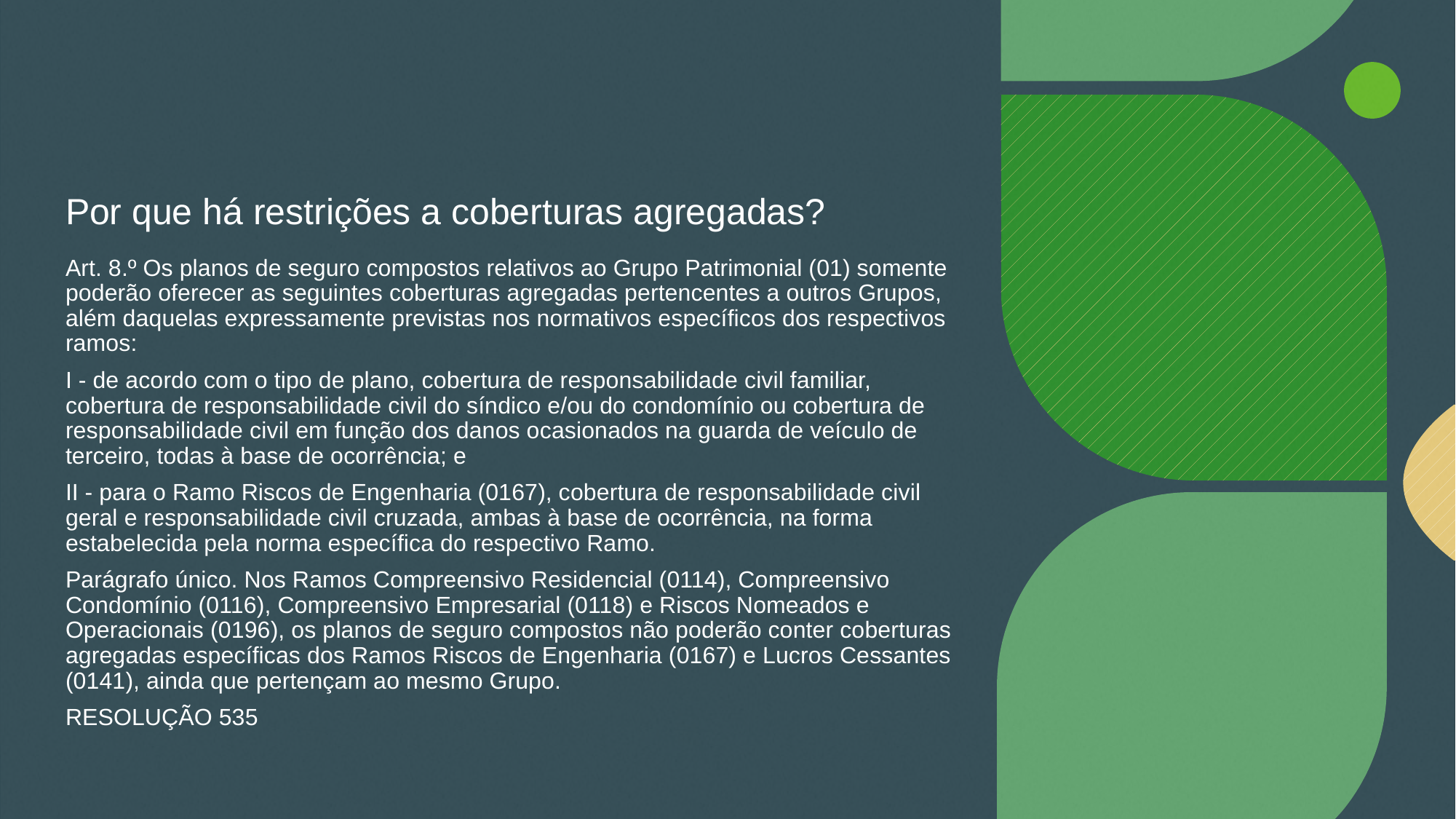

# Por que há restrições a coberturas agregadas?
Art. 8.º Os planos de seguro compostos relativos ao Grupo Patrimonial (01) somente poderão oferecer as seguintes coberturas agregadas pertencentes a outros Grupos, além daquelas expressamente previstas nos normativos específicos dos respectivos ramos:
I - de acordo com o tipo de plano, cobertura de responsabilidade civil familiar, cobertura de responsabilidade civil do síndico e/ou do condomínio ou cobertura de responsabilidade civil em função dos danos ocasionados na guarda de veículo de terceiro, todas à base de ocorrência; e
II - para o Ramo Riscos de Engenharia (0167), cobertura de responsabilidade civil geral e responsabilidade civil cruzada, ambas à base de ocorrência, na forma estabelecida pela norma específica do respectivo Ramo.
Parágrafo único. Nos Ramos Compreensivo Residencial (0114), Compreensivo Condomínio (0116), Compreensivo Empresarial (0118) e Riscos Nomeados e Operacionais (0196), os planos de seguro compostos não poderão conter coberturas agregadas específicas dos Ramos Riscos de Engenharia (0167) e Lucros Cessantes (0141), ainda que pertençam ao mesmo Grupo.
RESOLUÇÃO 535